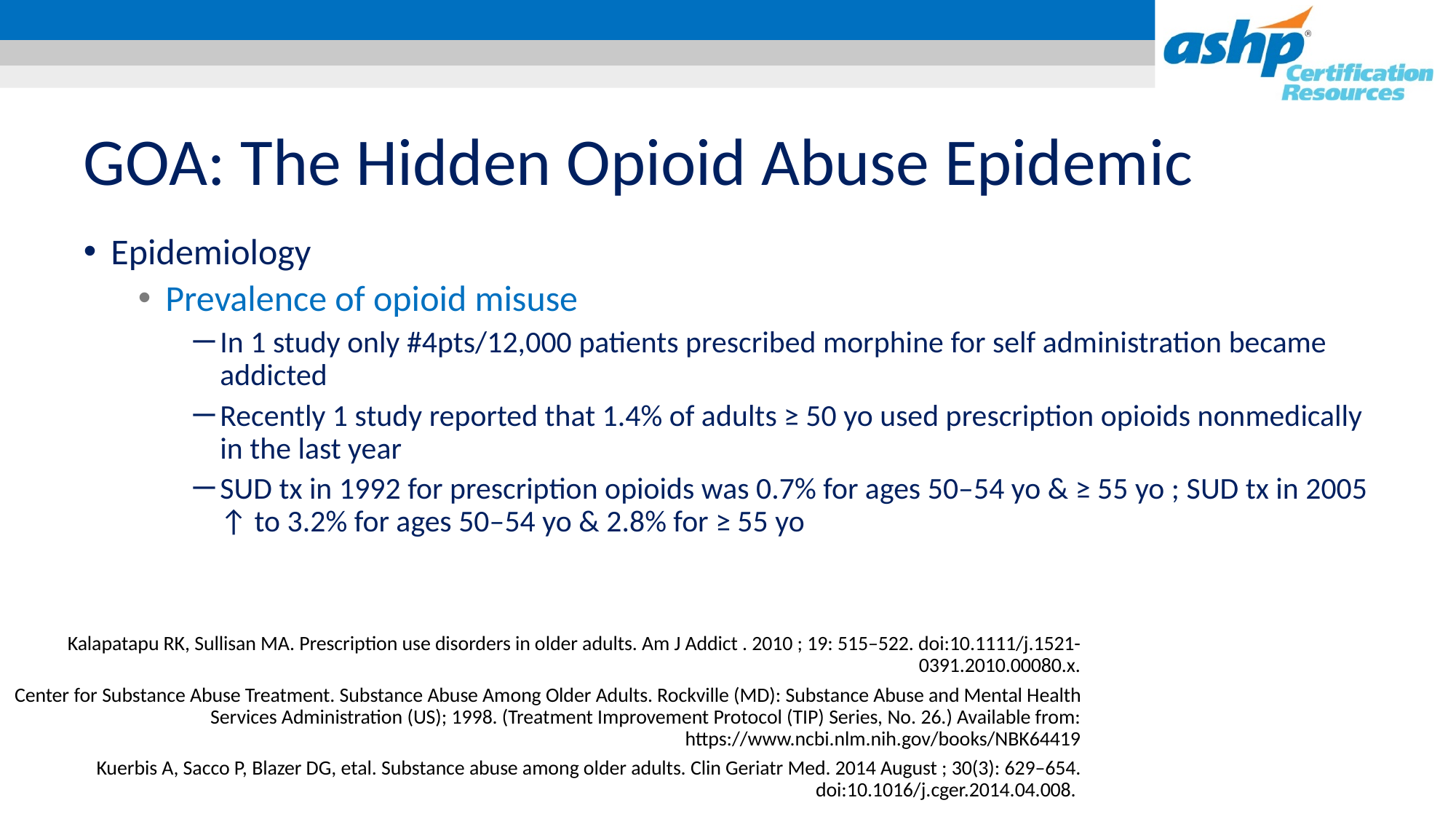

# GOA: The Hidden Opioid Abuse Epidemic
Epidemiology
Prevalence of opioid misuse
In 1 study only #4pts/12,000 patients prescribed morphine for self administration became addicted
Recently 1 study reported that 1.4% of adults ≥ 50 yo used prescription opioids nonmedically in the last year
SUD tx in 1992 for prescription opioids was 0.7% for ages 50–54 yo & ≥ 55 yo ; SUD tx in 2005 ↑ to 3.2% for ages 50–54 yo & 2.8% for ≥ 55 yo

Kalapatapu RK, Sullisan MA. Prescription use disorders in older adults. Am J Addict . 2010 ; 19: 515–522. doi:10.1111/j.1521-0391.2010.00080.x.
Center for Substance Abuse Treatment. Substance Abuse Among Older Adults. Rockville (MD): Substance Abuse and Mental Health Services Administration (US); 1998. (Treatment Improvement Protocol (TIP) Series, No. 26.) Available from: https://www.ncbi.nlm.nih.gov/books/NBK64419
Kuerbis A, Sacco P, Blazer DG, etal. Substance abuse among older adults. Clin Geriatr Med. 2014 August ; 30(3): 629–654. doi:10.1016/j.cger.2014.04.008.